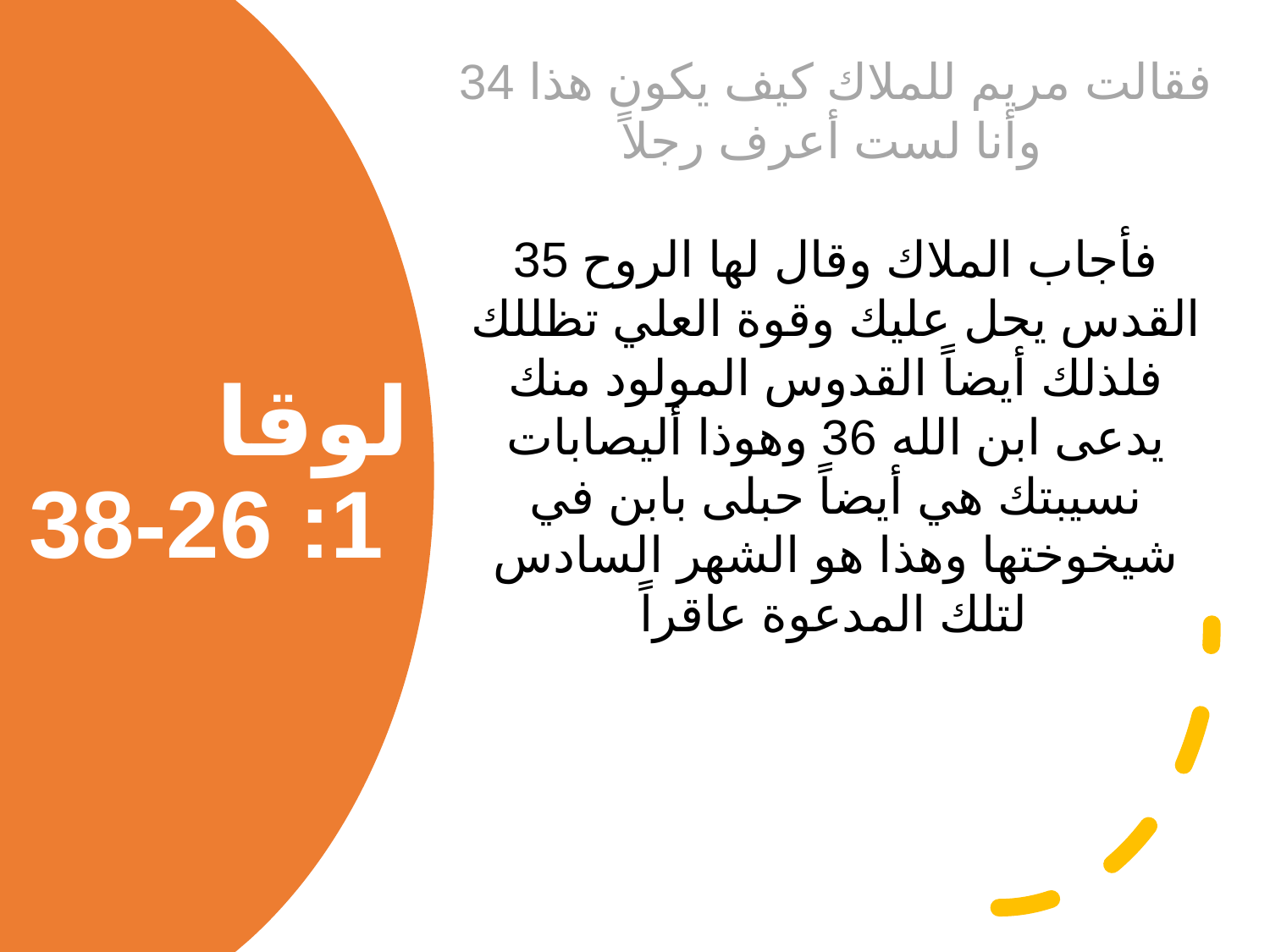

34 فقالت مريم للملاك كيف يكون هذا وأنا لست أعرف رجلاً

35 فأجاب الملاك وقال لها الروح القدس يحل عليك وقوة العلي تظللك فلذلك أيضاً القدوس المولود منك يدعى ابن الله 36 وهوذا أليصابات نسيبتك هي أيضاً حبلى بابن في شيخوختها وهذا هو الشهر السادس لتلك المدعوة عاقراً
لوقا         1: 26-38